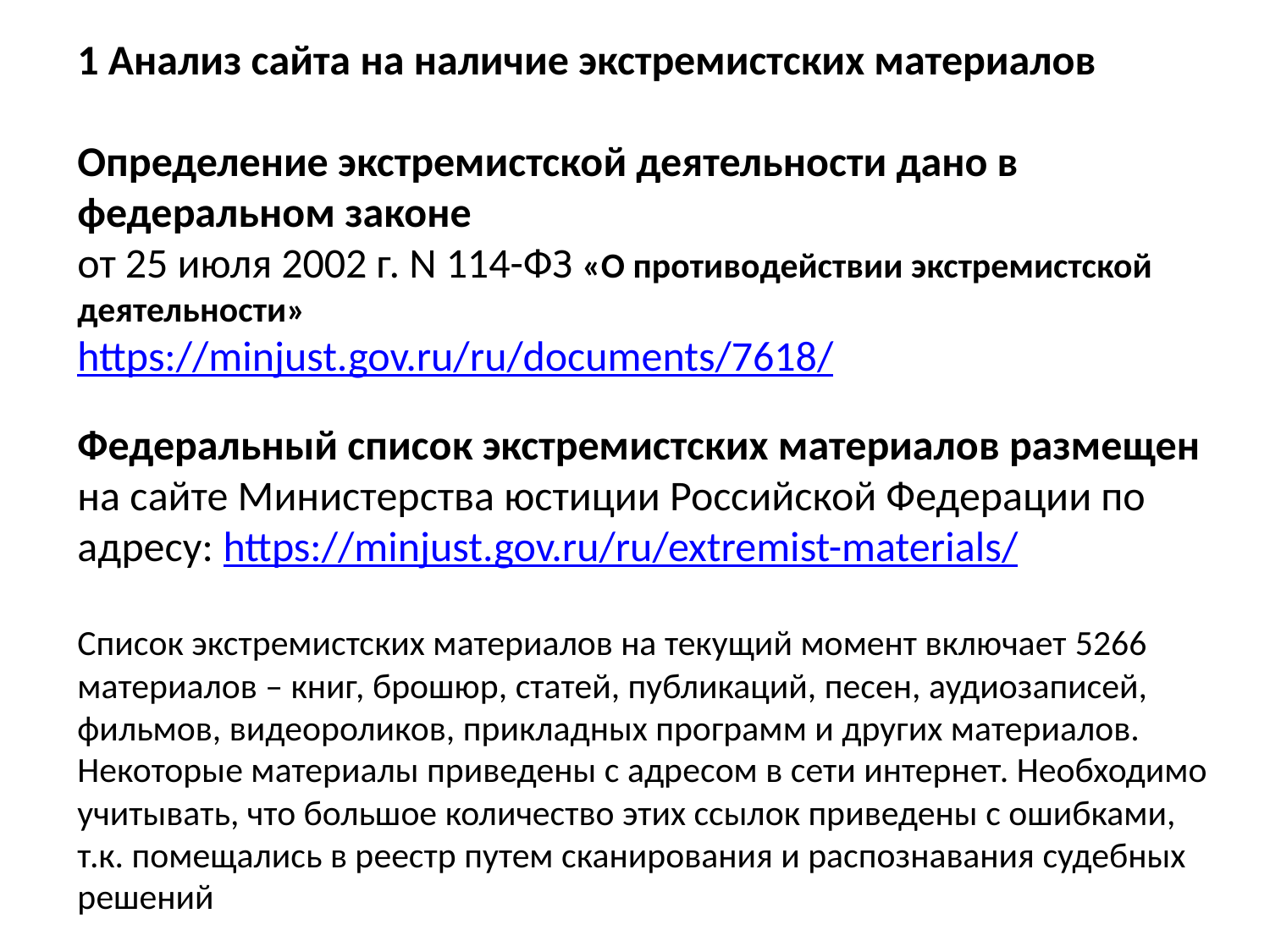

1 Анализ сайта на наличие экстремистских материалов
Определение экстремистской деятельности дано в федеральном законе
от 25 июля 2002 г. N 114-ФЗ «О противодействии экстремистской деятельности»
https://minjust.gov.ru/ru/documents/7618/

Федеральный список экстремистских материалов размещен на сайте Министерства юстиции Российской Федерации по адресу: https://minjust.gov.ru/ru/extremist-materials/

Список экстремистских материалов на текущий момент включает 5266 материалов – книг, брошюр, статей, публикаций, песен, аудиозаписей, фильмов, видеороликов, прикладных программ и других материалов. Некоторые материалы приведены с адресом в сети интернет. Необходимо учитывать, что большое количество этих ссылок приведены с ошибками, т.к. помещались в реестр путем сканирования и распознавания судебных решений